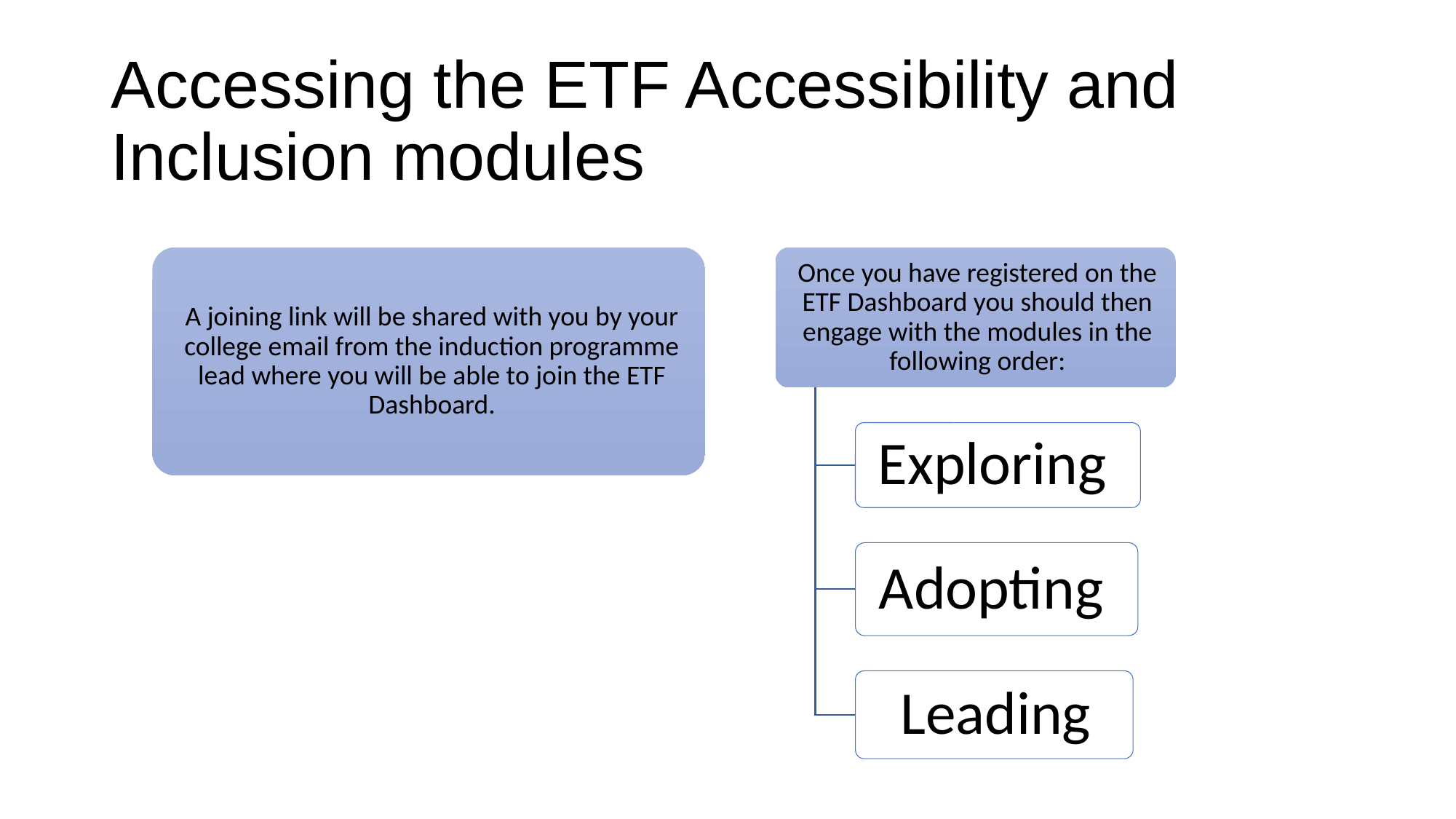

# Accessing the ETF Accessibility and Inclusion modules
A joining link will be shared with you by your college email from the induction programme lead where you will be able to join the ETF Dashboard.
Once you have registered on the ETF Dashboard you should then engage with the modules in the following order:
Exploring
Adopting
Leading